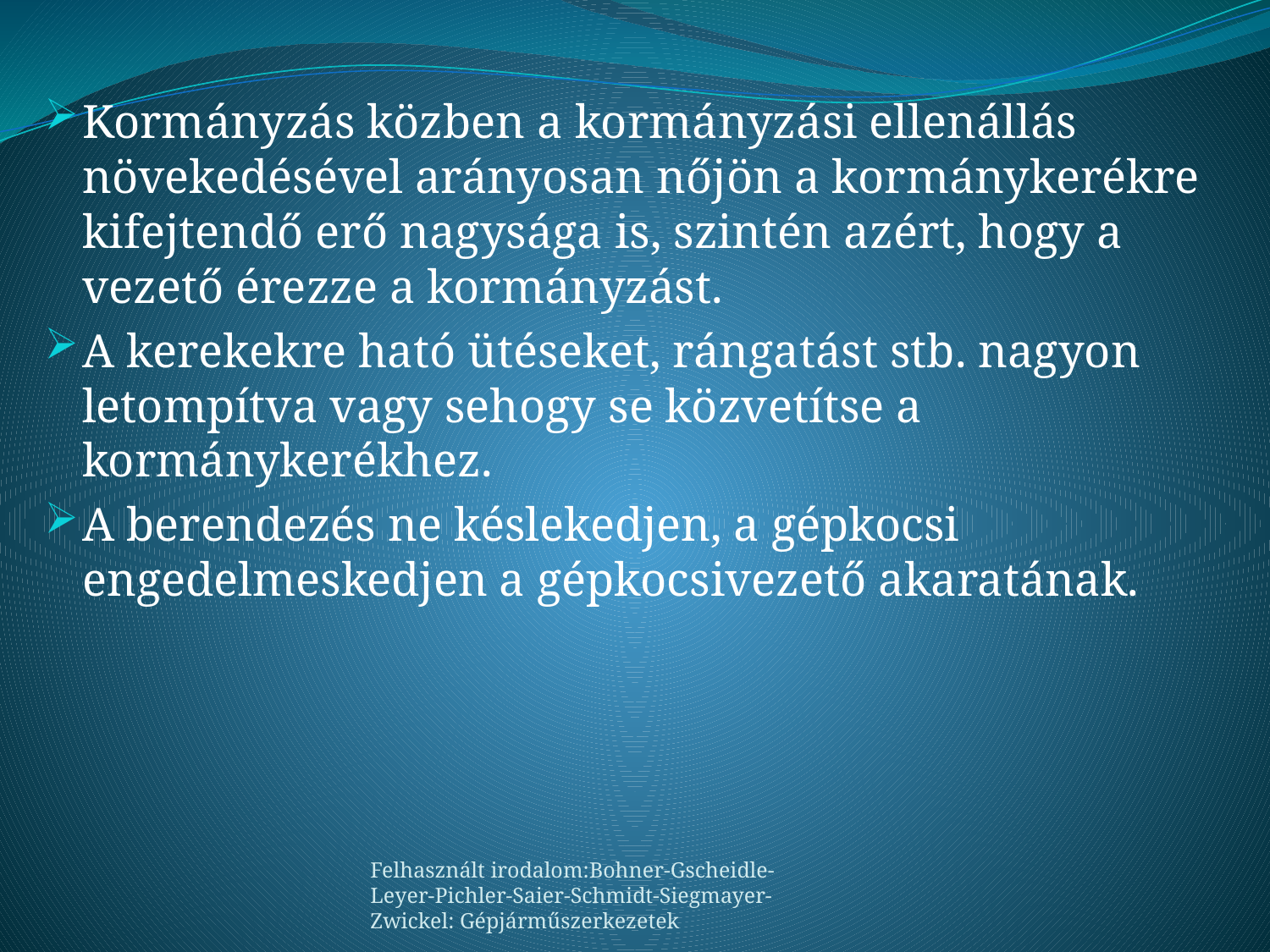

Kormányzás közben a kormányzási ellenállás növekedésével arányosan nőjön a kormánykerékre kifejtendő erő nagysága is, szintén azért, hogy a vezető érezze a kormányzást.
A kerekekre ható ütéseket, rángatást stb. nagyon letompítva vagy sehogy se közvetítse a kormánykerékhez.
A berendezés ne késlekedjen, a gépkocsi engedelmeskedjen a gépkocsivezető akaratának.
Felhasznált irodalom:Bohner-Gscheidle-Leyer-Pichler-Saier-Schmidt-Siegmayer-Zwickel: Gépjárműszerkezetek